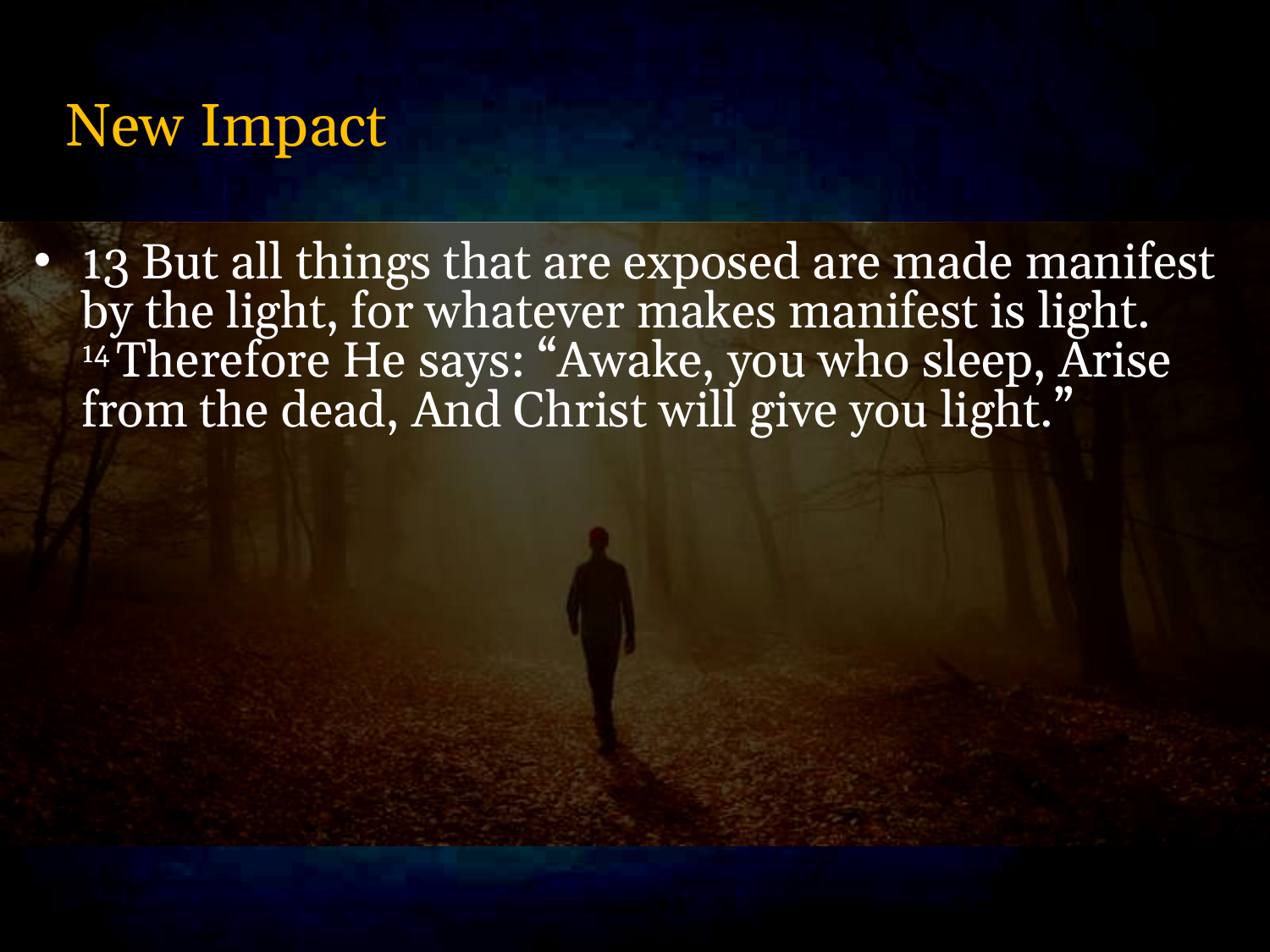

# New Impact
13 But all things that are exposed are made manifest by the light, for whatever makes manifest is light. 14 Therefore He says: “Awake, you who sleep, Arise from the dead, And Christ will give you light.”